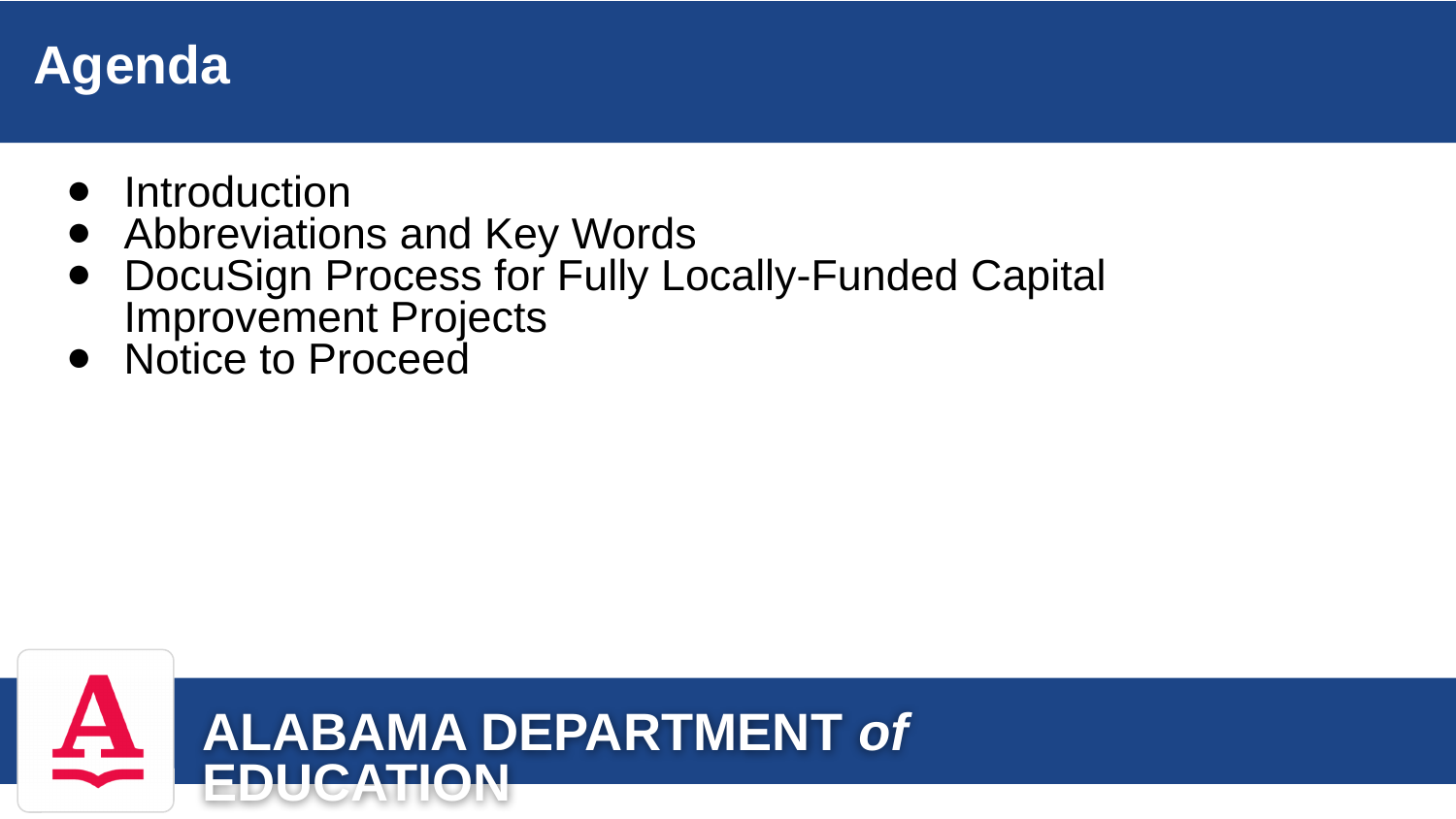

# Agenda
Introduction
Abbreviations and Key Words
DocuSign Process for Fully Locally-Funded Capital Improvement Projects
Notice to Proceed